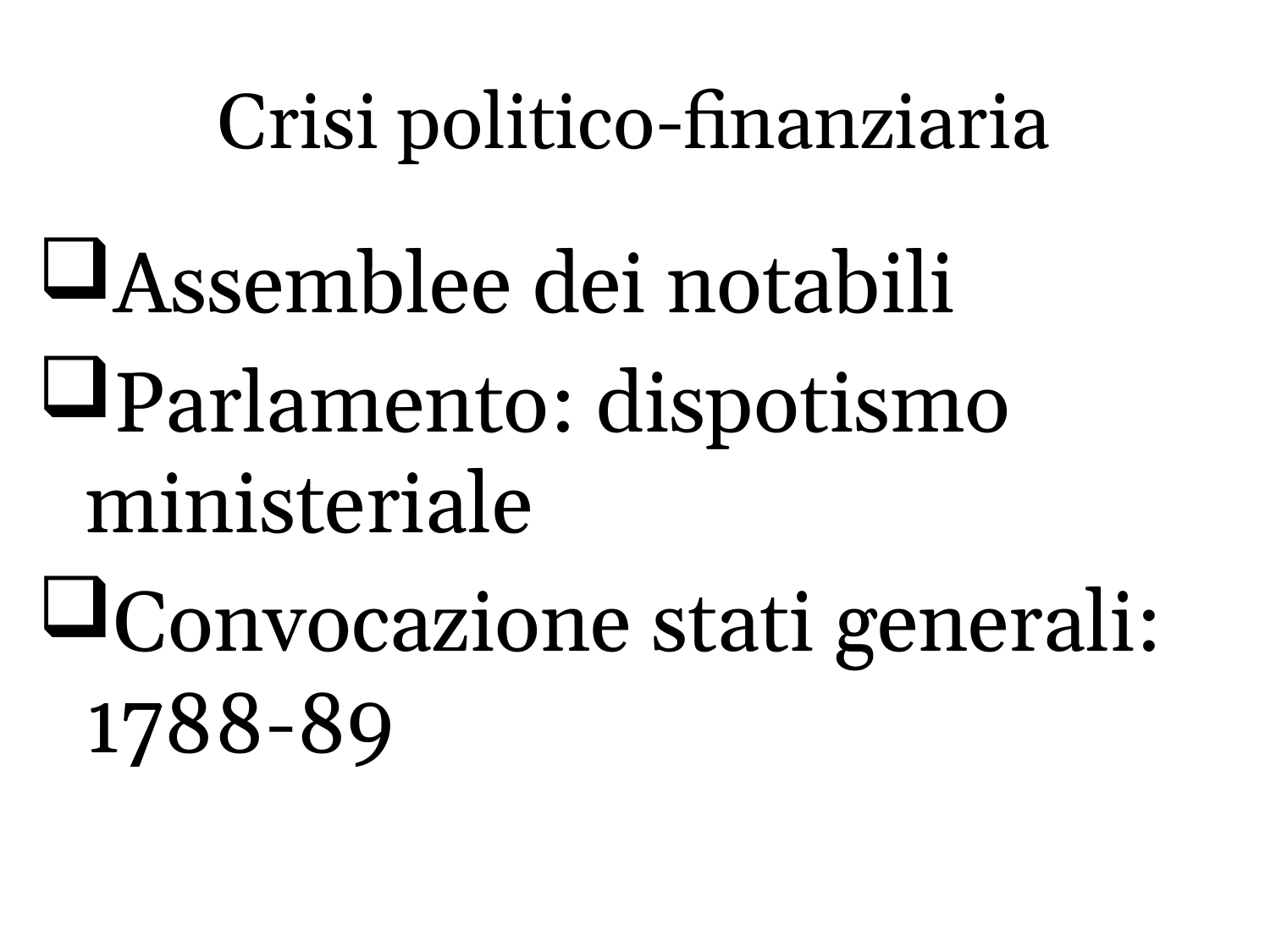

# Crisi politico-finanziaria
Assemblee dei notabili
Parlamento: dispotismo ministeriale
Convocazione stati generali: 1788-89